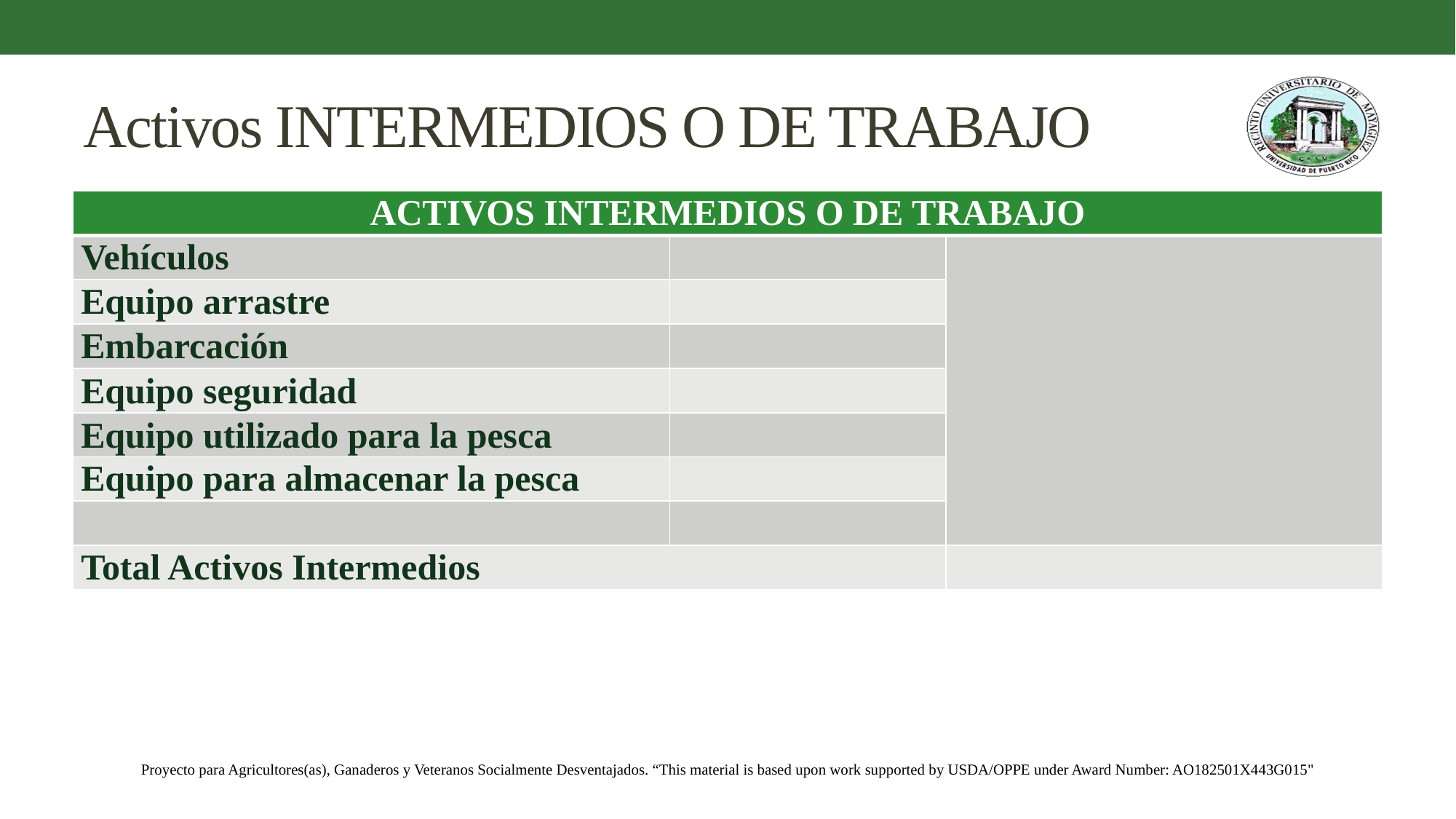

# Activos INTERMEDIOS O DE TRABAJO
| ACTIVOS INTERMEDIOS O DE TRABAJO |  |  |
| --- | --- | --- |
| Vehículos |  |  |
| Equipo arrastre |  |  |
| Embarcación |  |  |
| Equipo seguridad |  |  |
| Equipo utilizado para la pesca |  |  |
| Equipo para almacenar la pesca |  |  |
|  |  |  |
| Total Activos Intermedios |  |  |